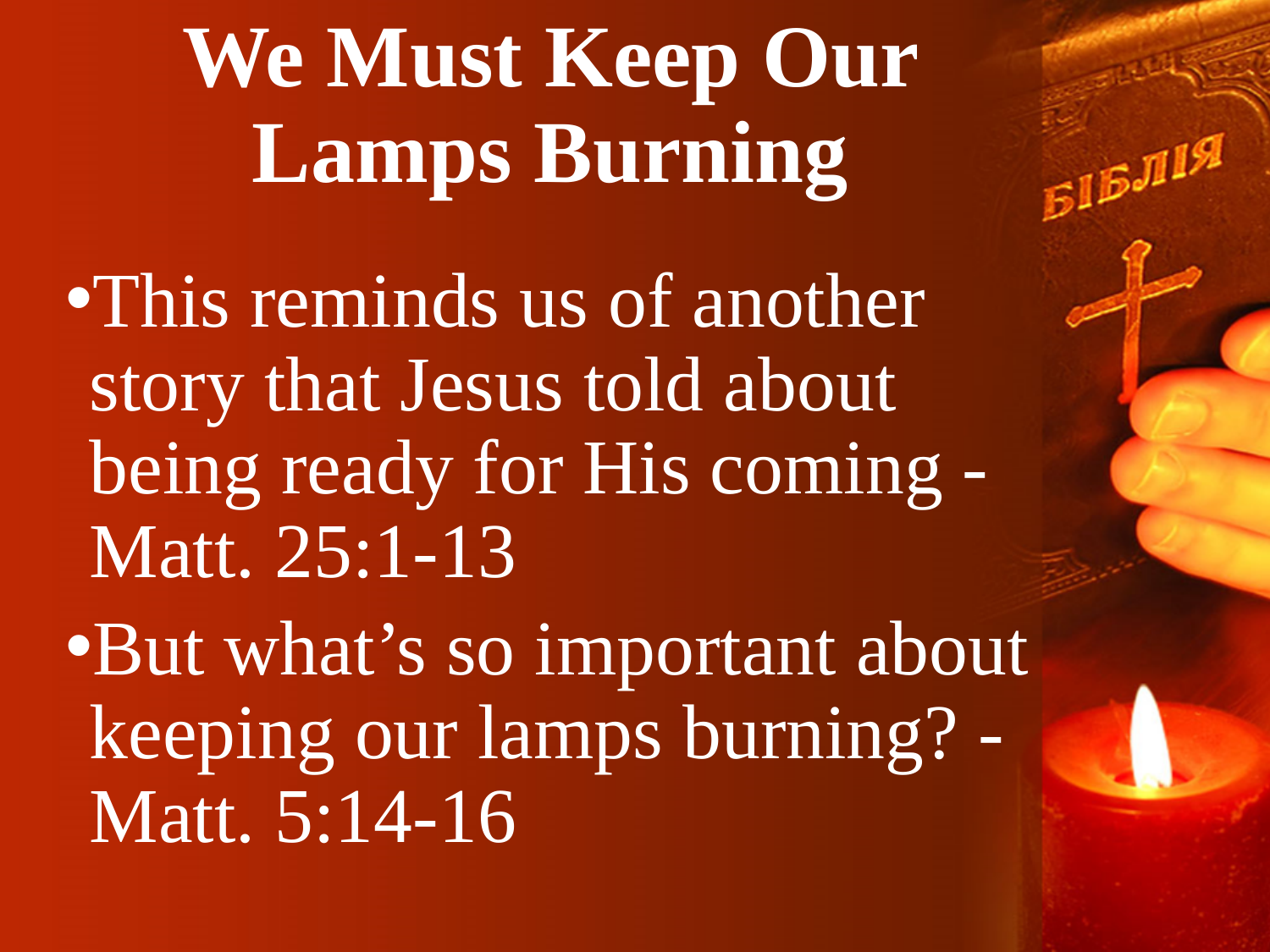

# We Must Keep Our Lamps Burning
This reminds us of another story that Jesus told about being ready for His coming - Matt. 25:1-13
But what’s so important about keeping our lamps burning? - Matt. 5:14-16